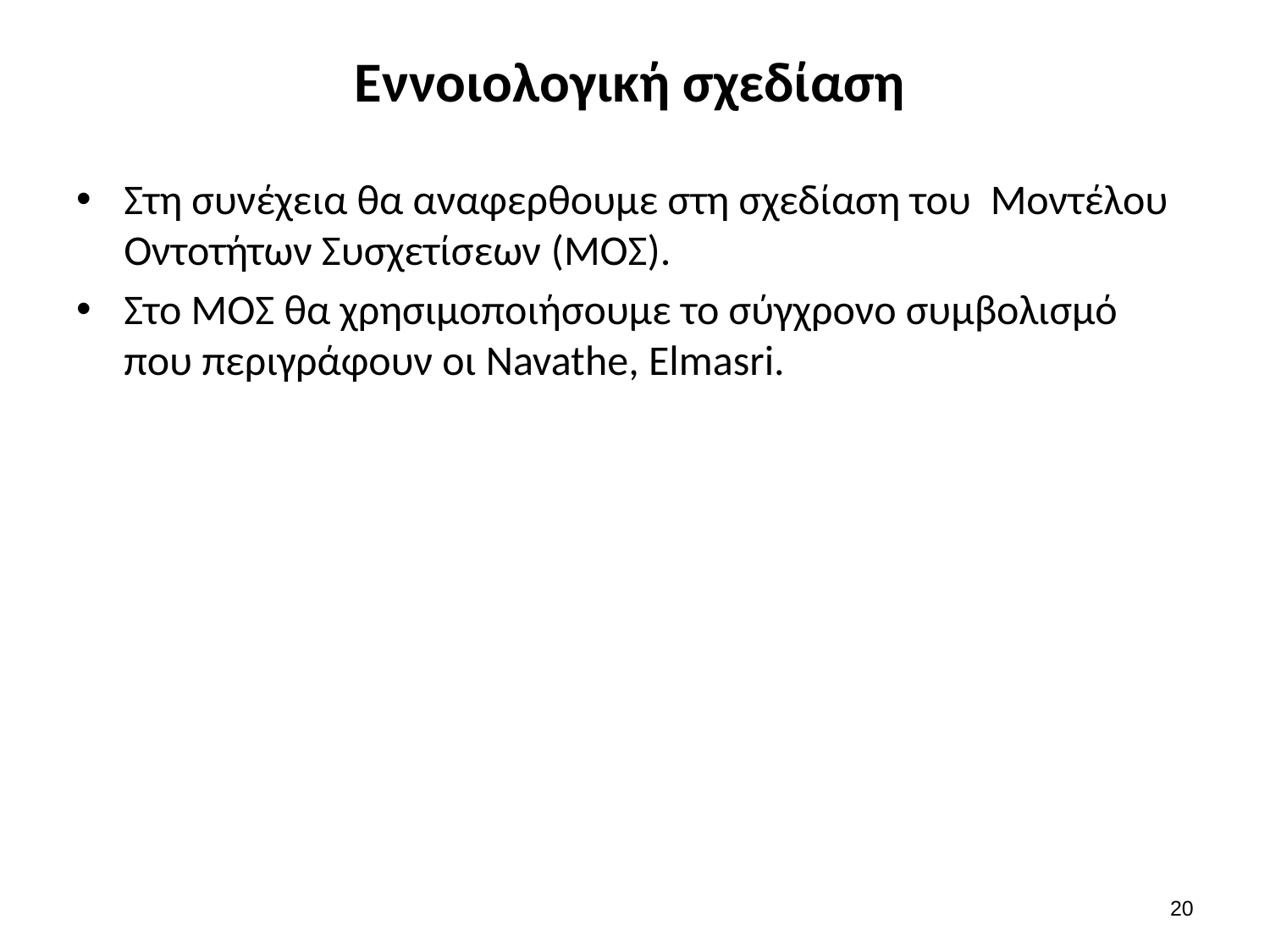

# Εννοιολογική σχεδίαση
Στη συνέχεια θα αναφερθουμε στη σχεδίαση του  Μοντέλου Οντοτήτων Συσχετίσεων (ΜΟΣ).
Στο ΜΟΣ θα χρησιμοποιήσουμε το σύγχρονο συμβολισμό που περιγράφουν οι Navathe, Elmasri.
20